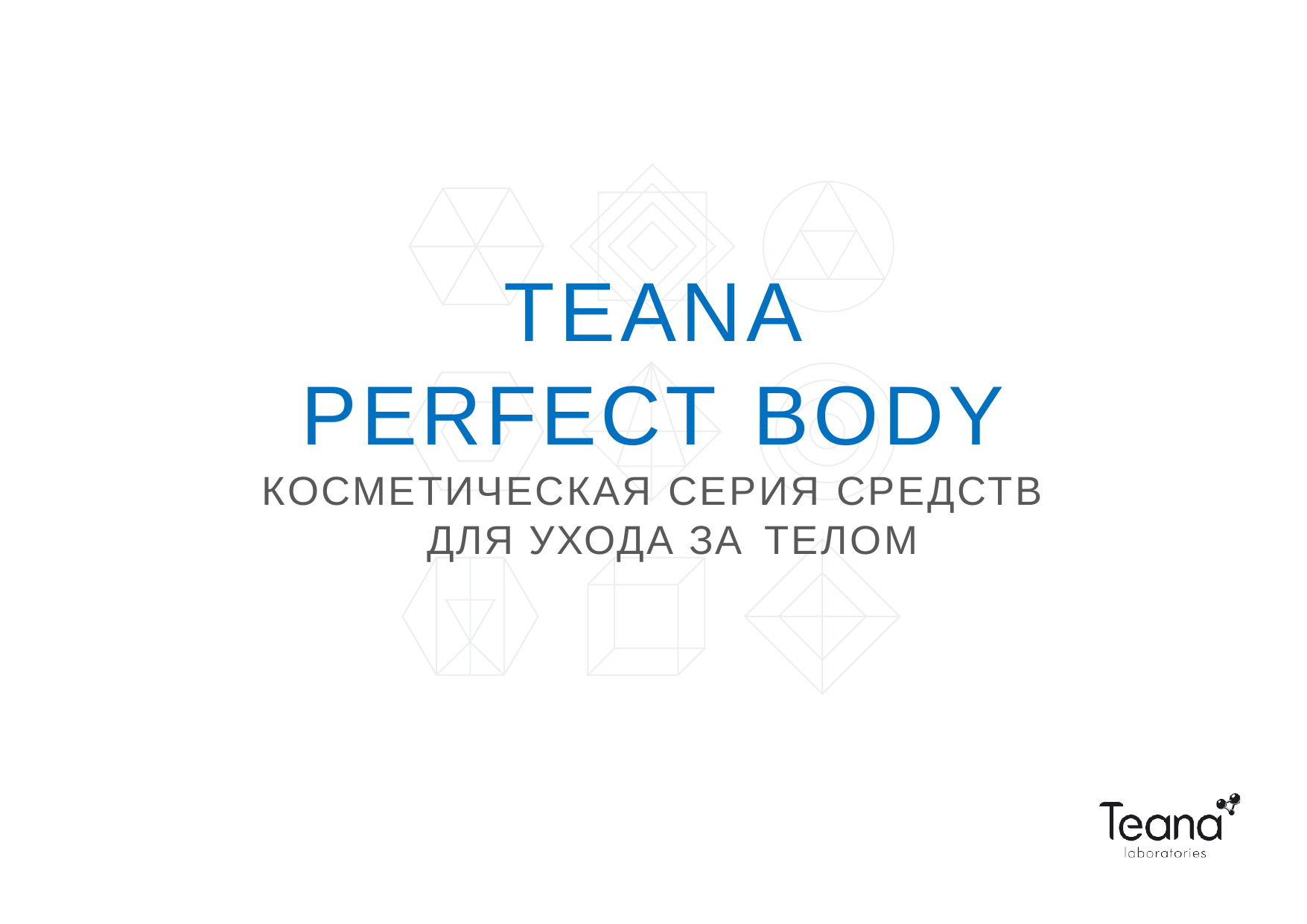

# TEANA
PERFECT BODY
КОСМЕТИЧЕСКАЯ СЕРИЯ СРЕДСТВ  ДЛЯ УХОДА ЗА ТЕЛОМ